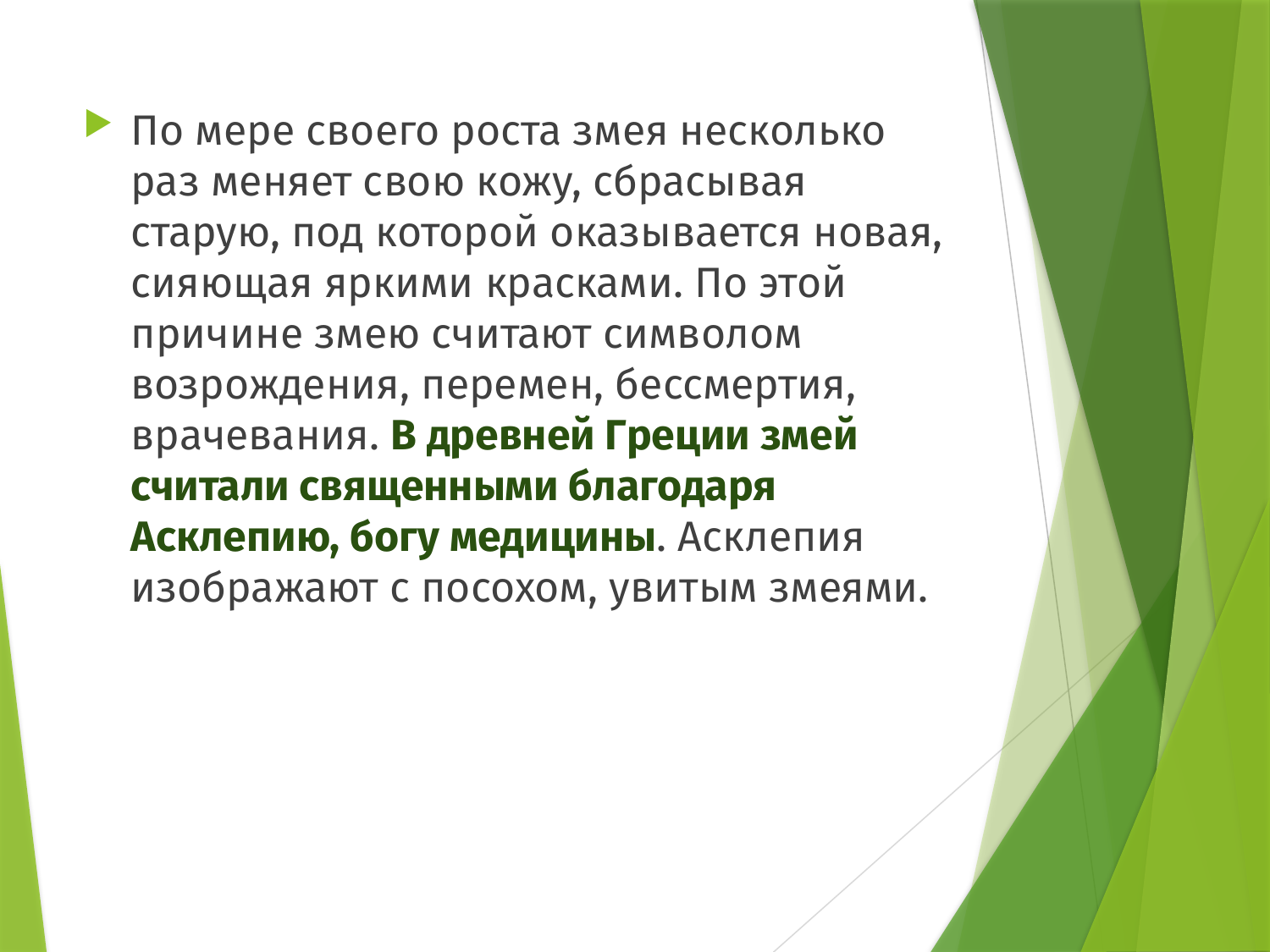

По мере своего роста змея несколько раз меняет свою кожу, сбрасывая старую, под которой оказывается новая, сияющая яркими красками. По этой причине змею считают символом возрождения, перемен, бессмертия, врачевания. В древней Греции змей считали священными благодаря Асклепию, богу медицины. Асклепия изображают с посохом, увитым змеями.